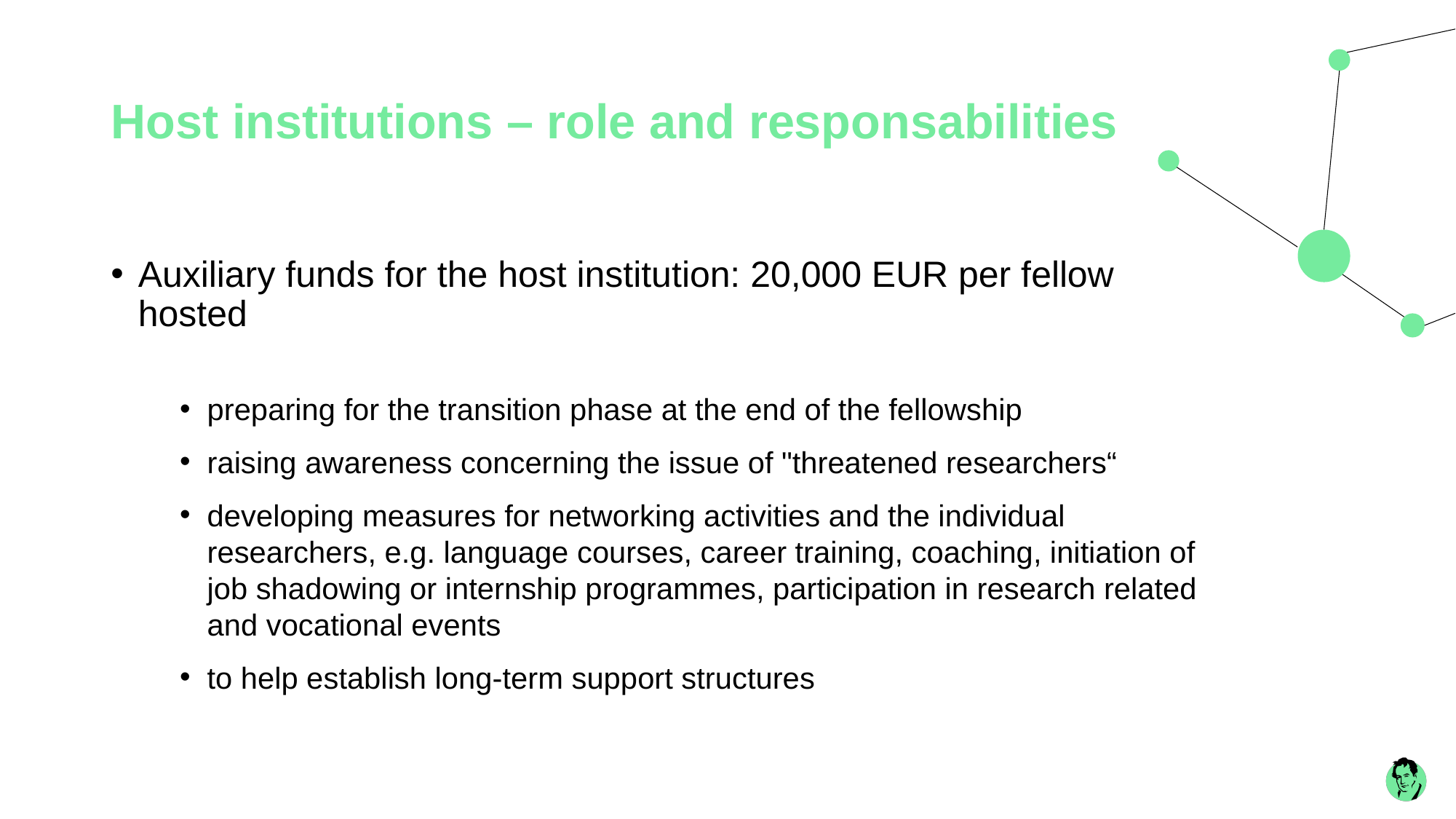

# Host institutions – role and responsabilities
Auxiliary funds for the host institution: 20,000 EUR per fellow hosted

preparing for the transition phase at the end of the fellowship
raising awareness concerning the issue of "threatened researchers“
developing measures for networking activities and the individual researchers, e.g. language courses, career training, coaching, initiation of job shadowing or internship programmes, participation in research related and vocational events
to help establish long-term support structures